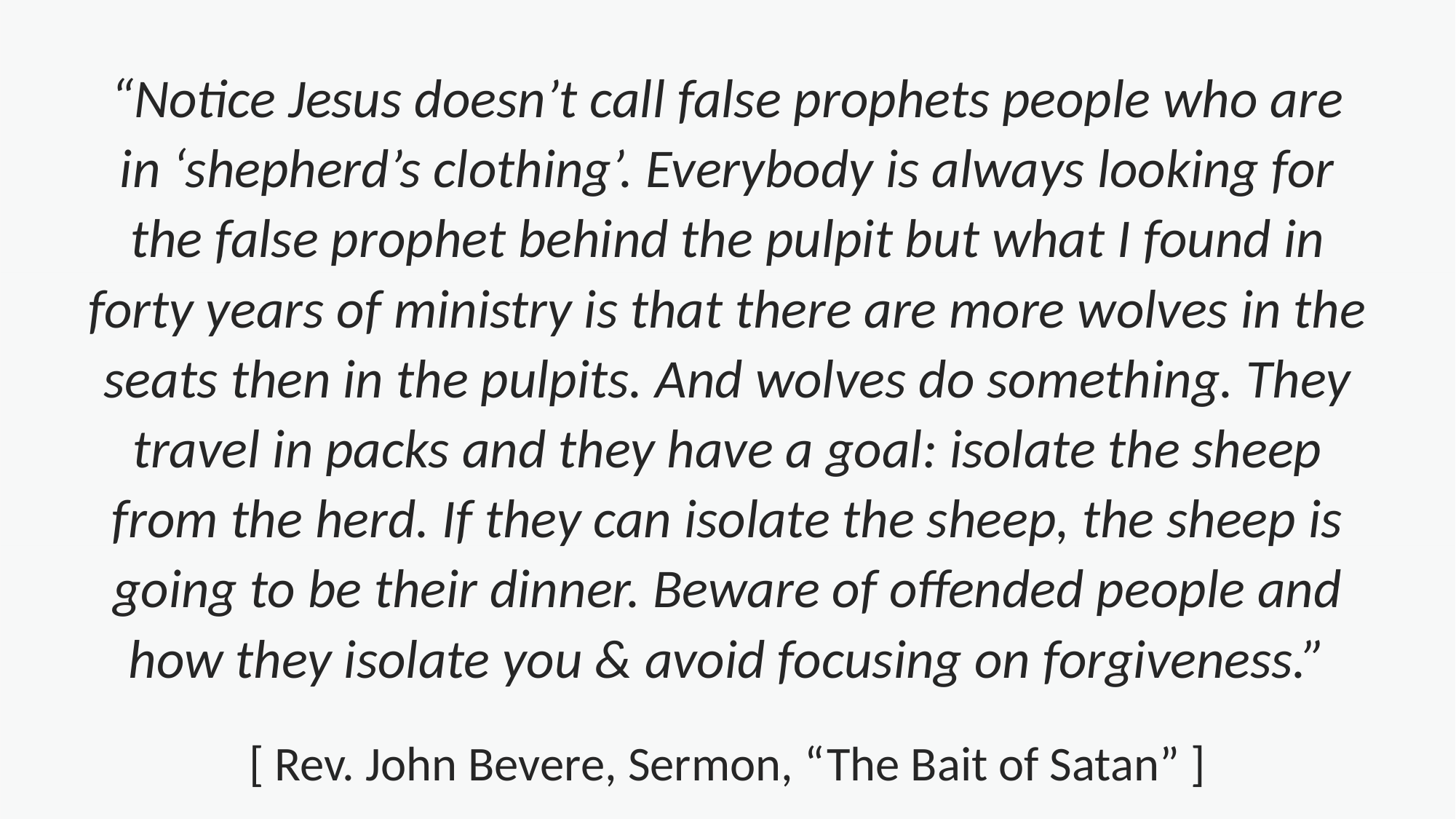

“Notice Jesus doesn’t call false prophets people who are in ‘shepherd’s clothing’. Everybody is always looking for the false prophet behind the pulpit but what I found in forty years of ministry is that there are more wolves in the seats then in the pulpits. And wolves do something. They travel in packs and they have a goal: isolate the sheep from the herd. If they can isolate the sheep, the sheep is going to be their dinner. Beware of offended people and how they isolate you & avoid focusing on forgiveness.”

[ Rev. John Bevere, Sermon, “The Bait of Satan” ]